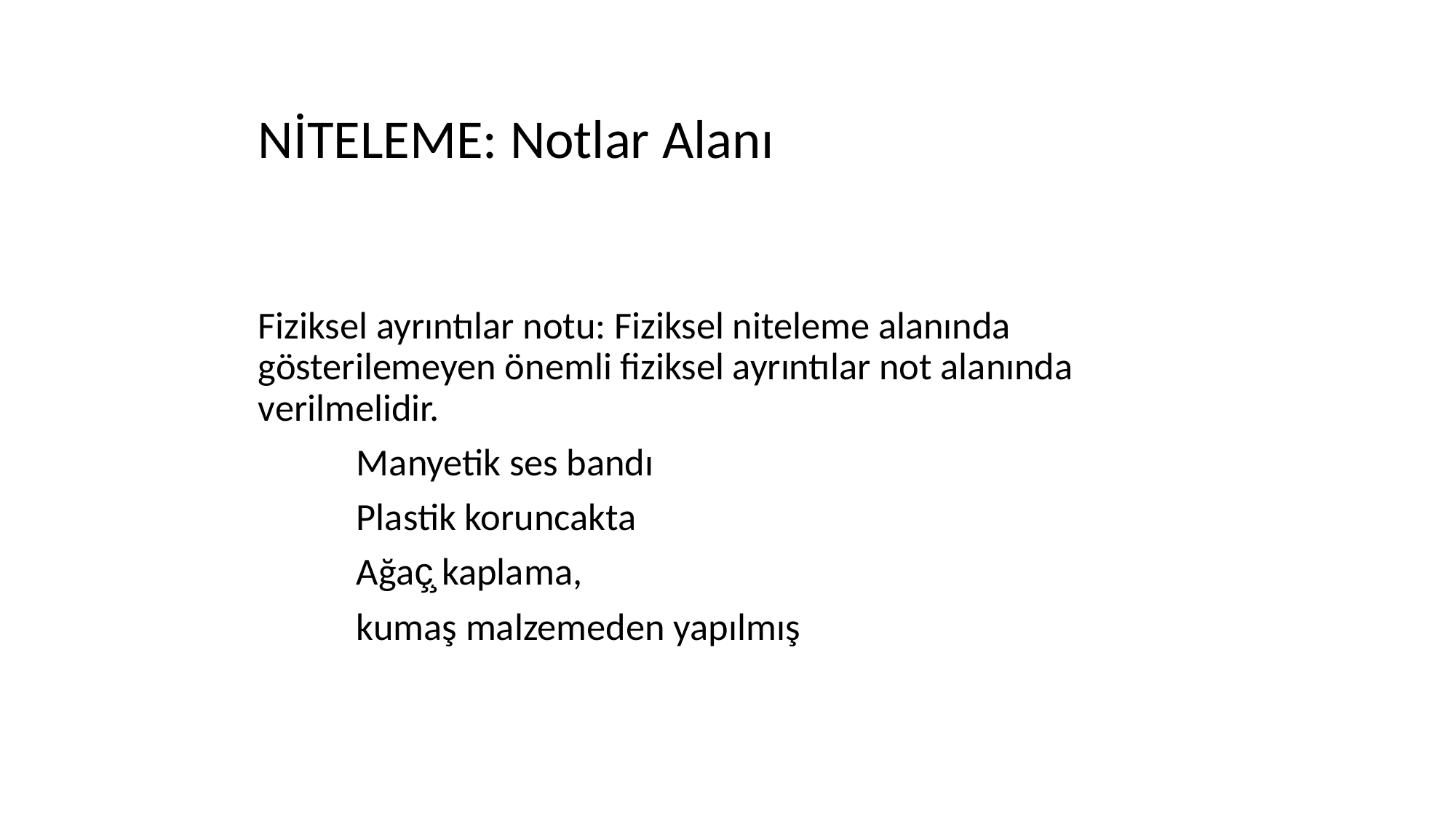

# NİTELEME: Notlar Alanı
Fiziksel ayrıntılar notu: Fiziksel niteleme alanında gösterilemeyen önemli fiziksel ayrıntılar not alanında verilmelidir.
	Manyetik ses bandı
	Plastik koruncakta
	Ağaç̧ kaplama,
	kumaş malzemeden yapılmış